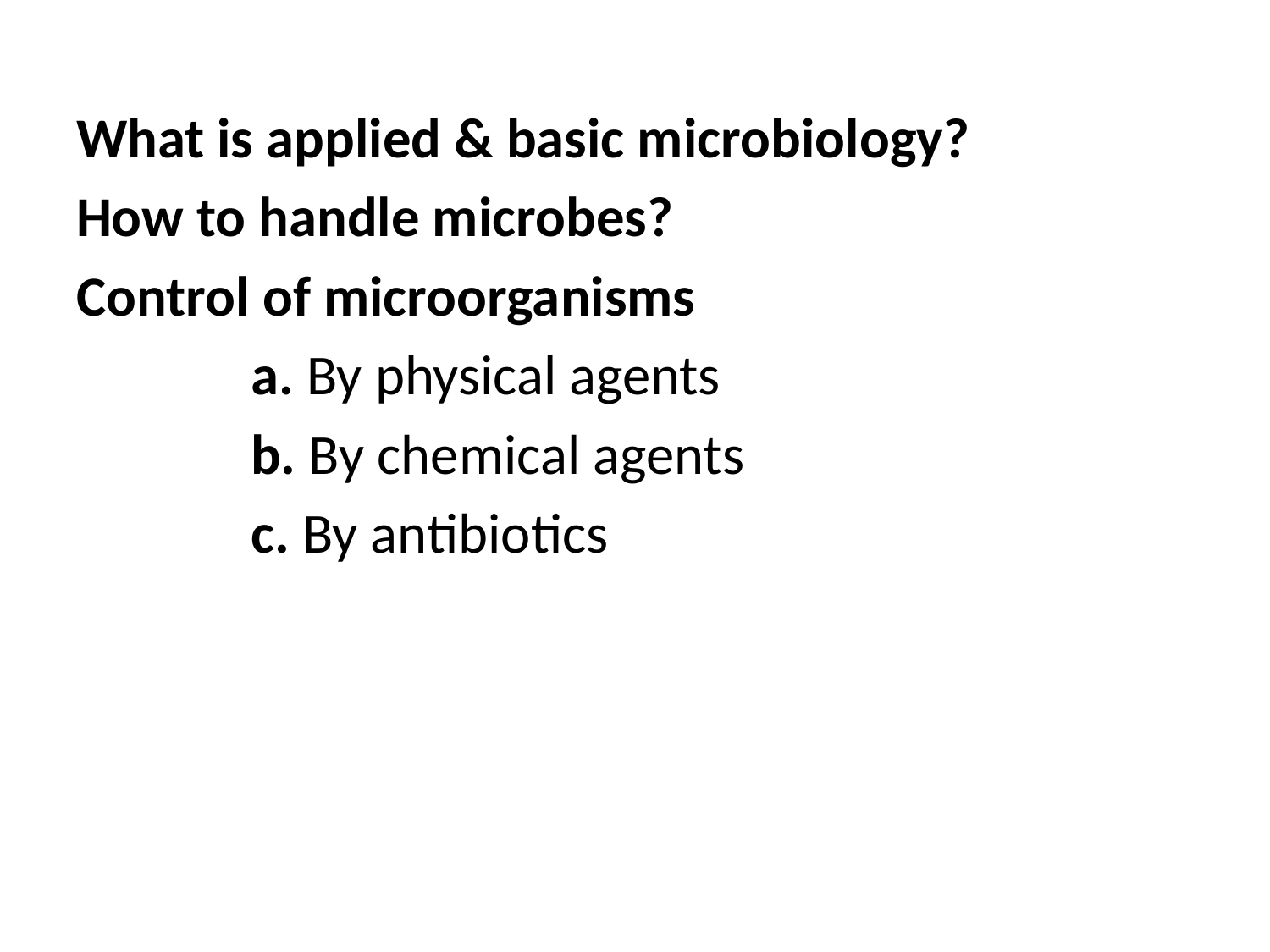

What is applied & basic microbiology?
How to handle microbes?
Control of microorganisms
		a. By physical agents
		b. By chemical agents
		c. By antibiotics